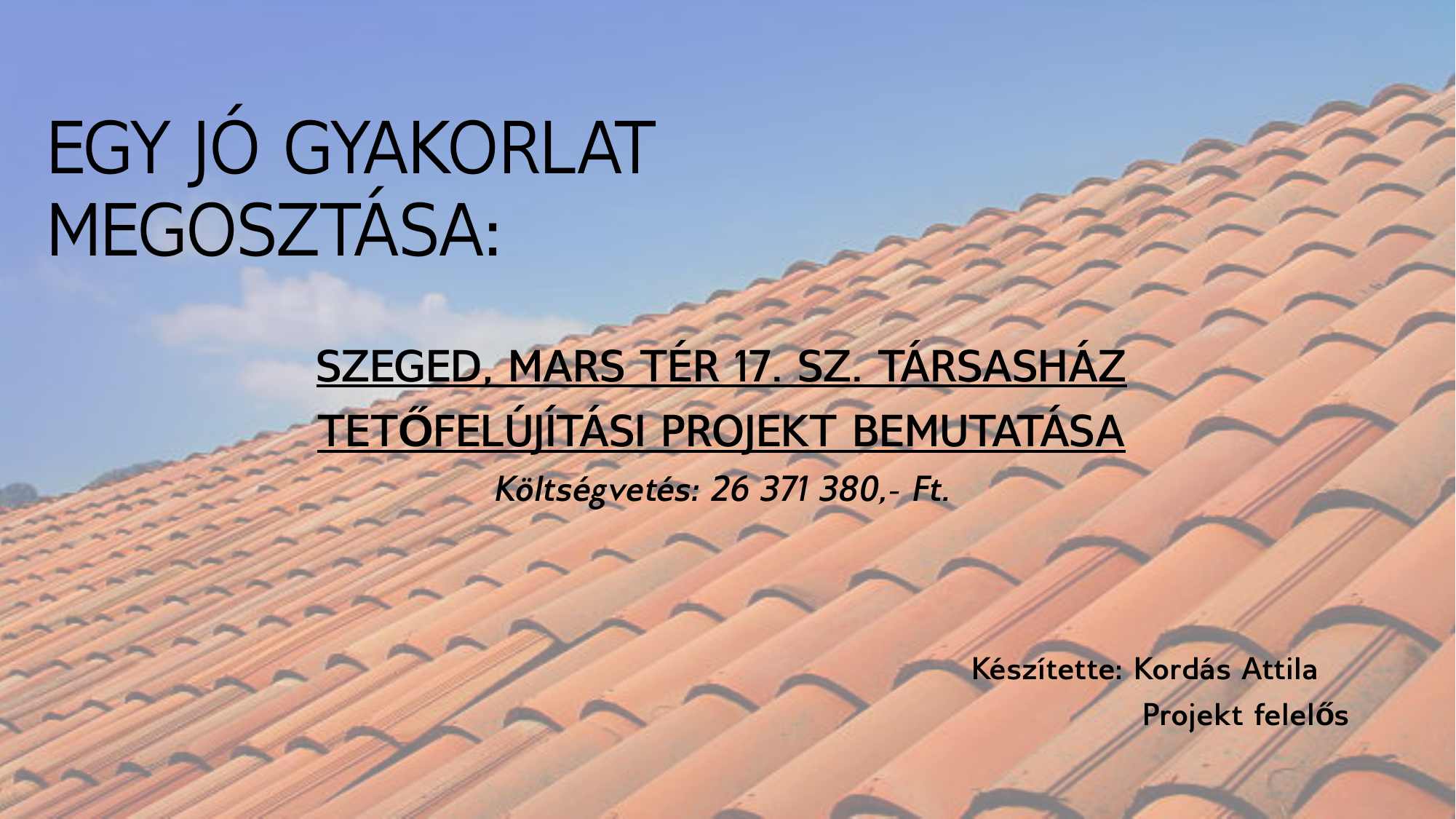

# Egy jó gyakorlat megosztása:
Szeged, Mars tér 17. sz. társasház tetőfelújítási projekt bemutatása
Költségvetés: 26 371 380,- Ft.
Készítette: Kordás Attila
	      Projekt felelős